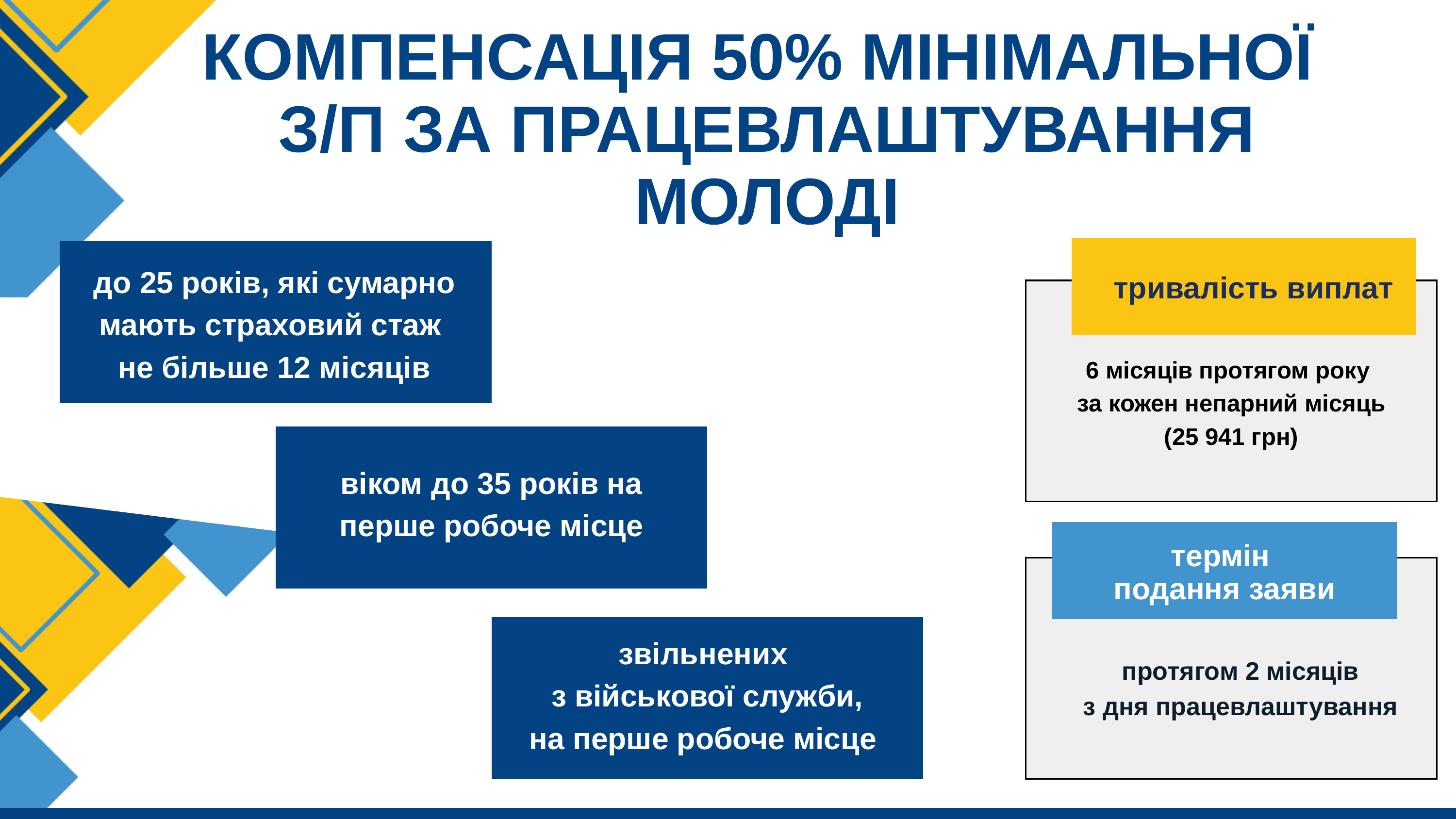

КОМПЕНСАЦІЯ 50% МІНІМАЛЬНОЇ
З/П ЗА ПРАЦЕВЛАШТУВАННЯ МОЛОДІ
хто може отримати?

до 25 років, які сумарно мають страховий стаж
не більше 12 місяців
тривалість виплат

6 місяців протягом року
за кожен непарний місяць
(25 941 грн)

віком до 35 років на перше робоче місце

термін
подання заяви

звільнених
з військової служби,
на перше робоче місце
протягом 2 місяців
з дня працевлаштування